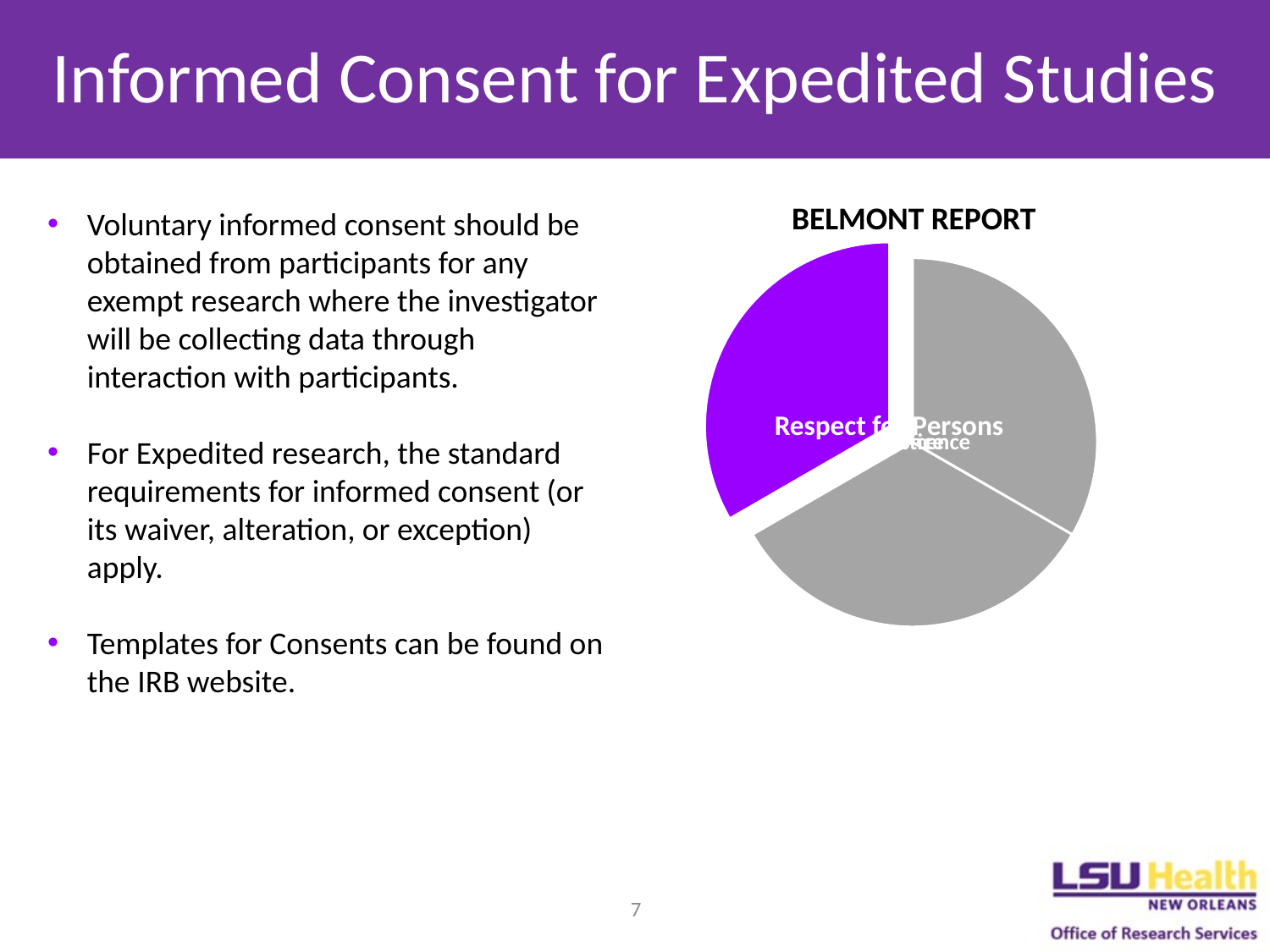

# Informed Consent for Expedited Studies
BELMONT REPORT
Voluntary informed consent should be obtained from participants for any exempt research where the investigator will be collecting data through interaction with participants.

For Expedited research, the standard requirements for informed consent (or its waiver, alteration, or exception) apply.

Templates for Consents can be found on the IRB website.
Beneficence
Justice
Respect for Persons
7